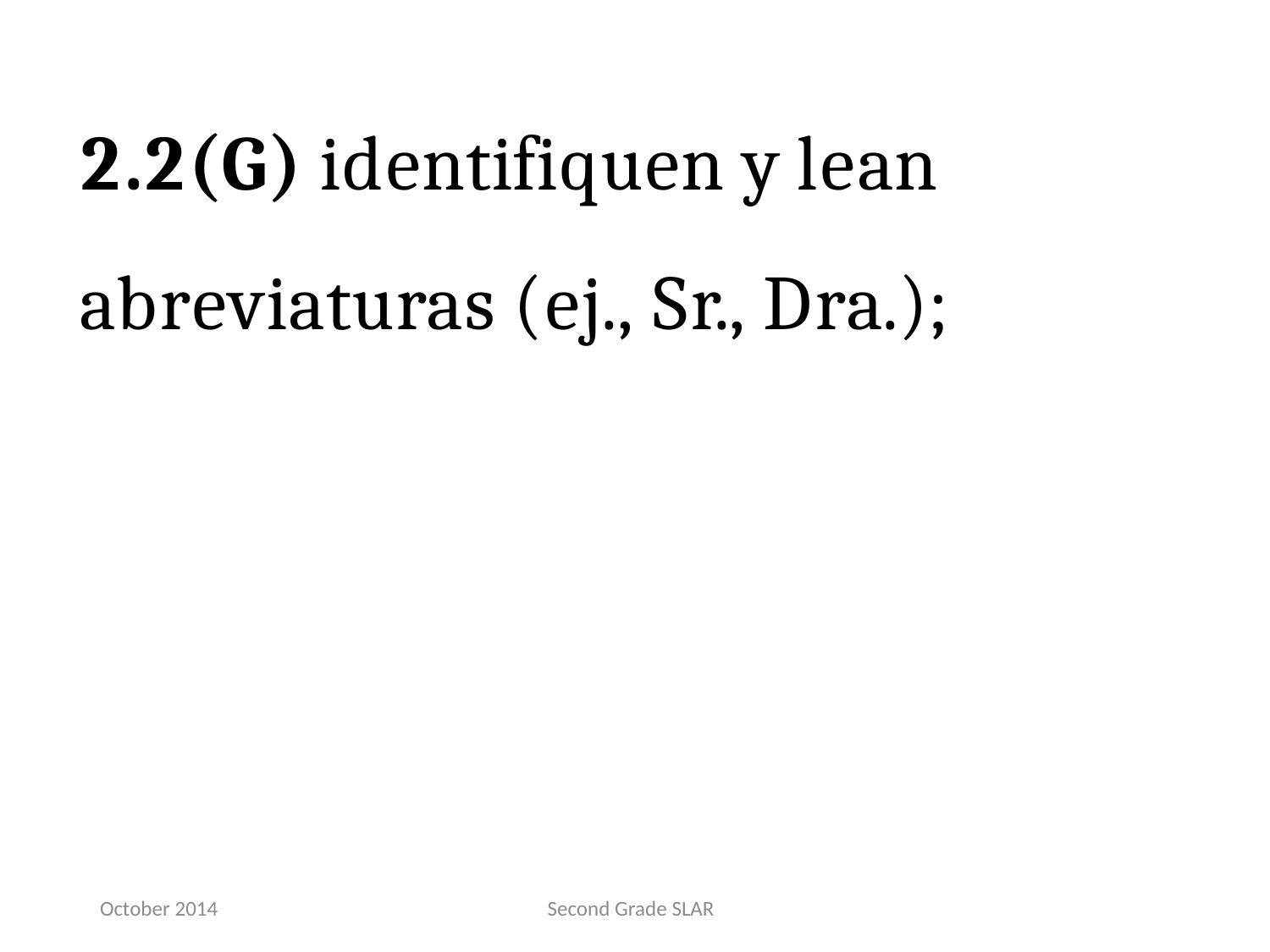

2.2(G) identifiquen y lean abreviaturas (ej., Sr., Dra.);

October 2014
Second Grade SLAR